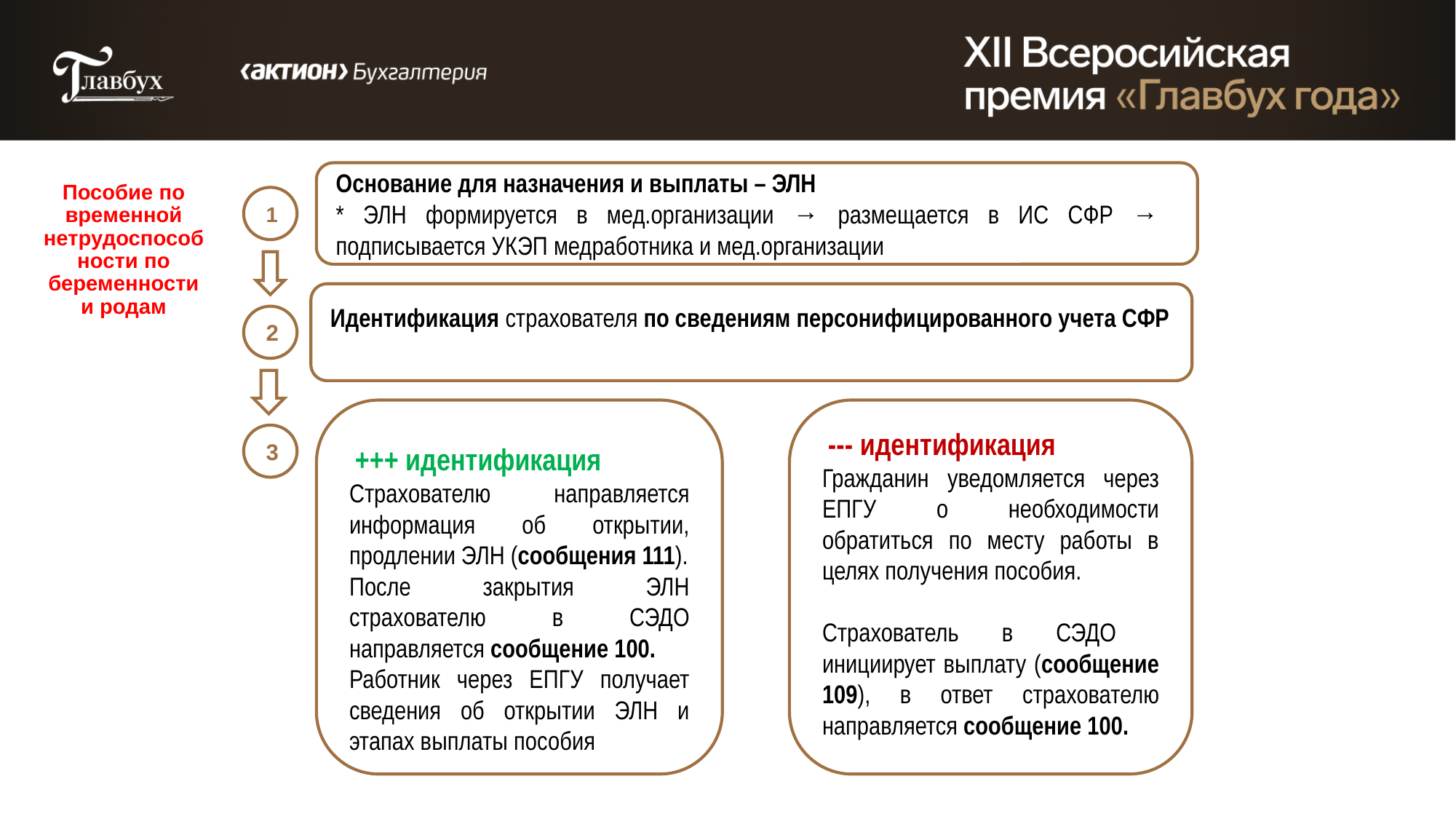

Основание для назначения и выплаты – ЭЛН
* ЭЛН формируется в мед.организации → размещается в ИС СФР →  подписывается УКЭП медработника и мед.организации
# Пособие по временной нетрудоспособности по беременности и родам
1

Идентификация страхователя по сведениям персонифицированного учета СФР
2

 +++ идентификация
Страхователю направляется информация об открытии, продлении ЭЛН (сообщения 111).
После закрытия ЭЛН страхователю в СЭДО направляется сообщение 100.
Работник через ЕПГУ получает сведения об открытии ЭЛН и этапах выплаты пособия

 --- идентификация
Гражданин уведомляется через ЕПГУ о необходимости обратиться по месту работы в целях получения пособия.

Страхователь в СЭДО  инициирует выплату (сообщение 109), в ответ страхователю направляется сообщение 100.

3